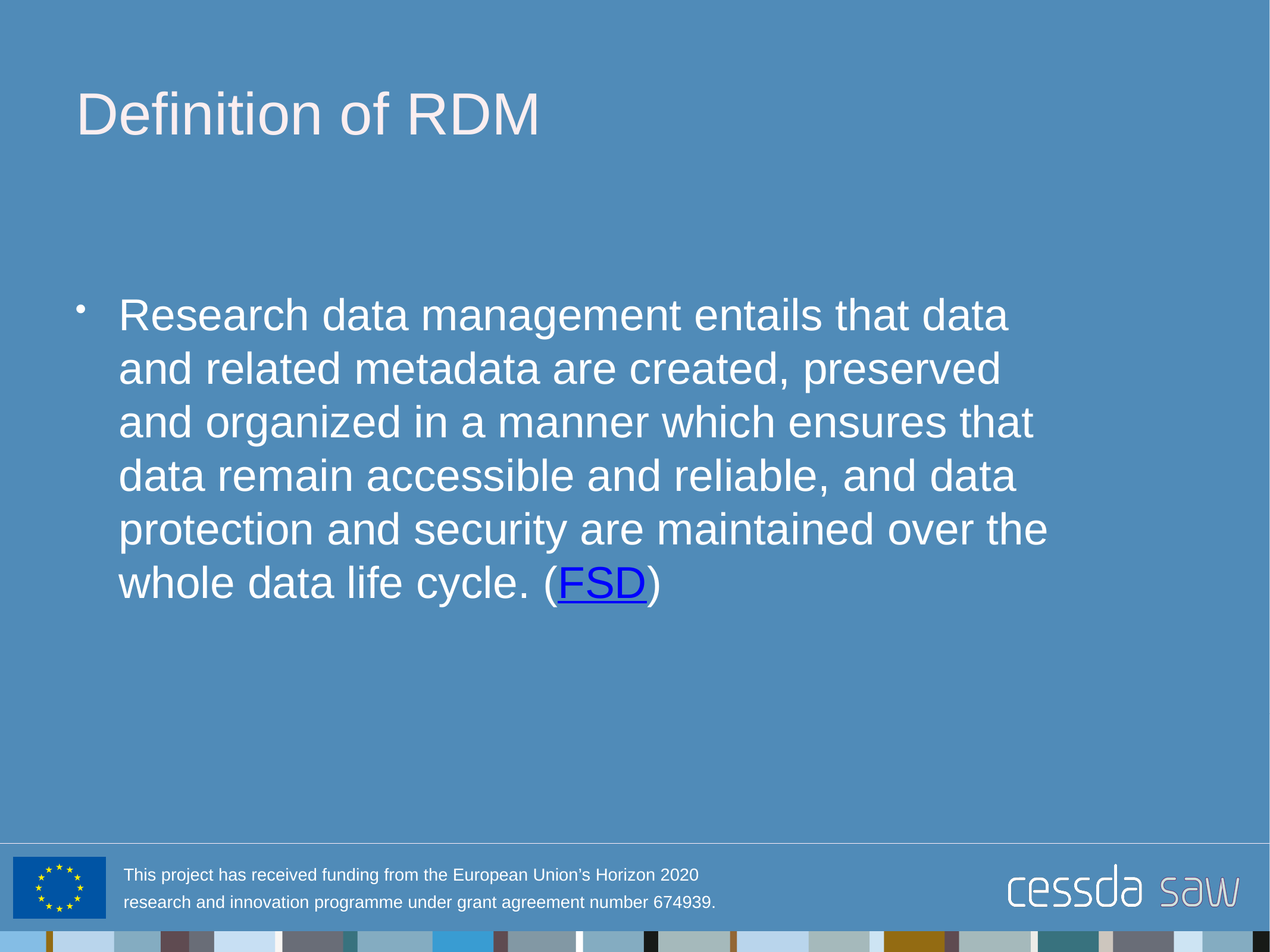

# Definition of RDM
Research data management entails that data and related metadata are created, preserved and organized in a manner which ensures that data remain accessible and reliable, and data protection and security are maintained over the whole data life cycle. (FSD)